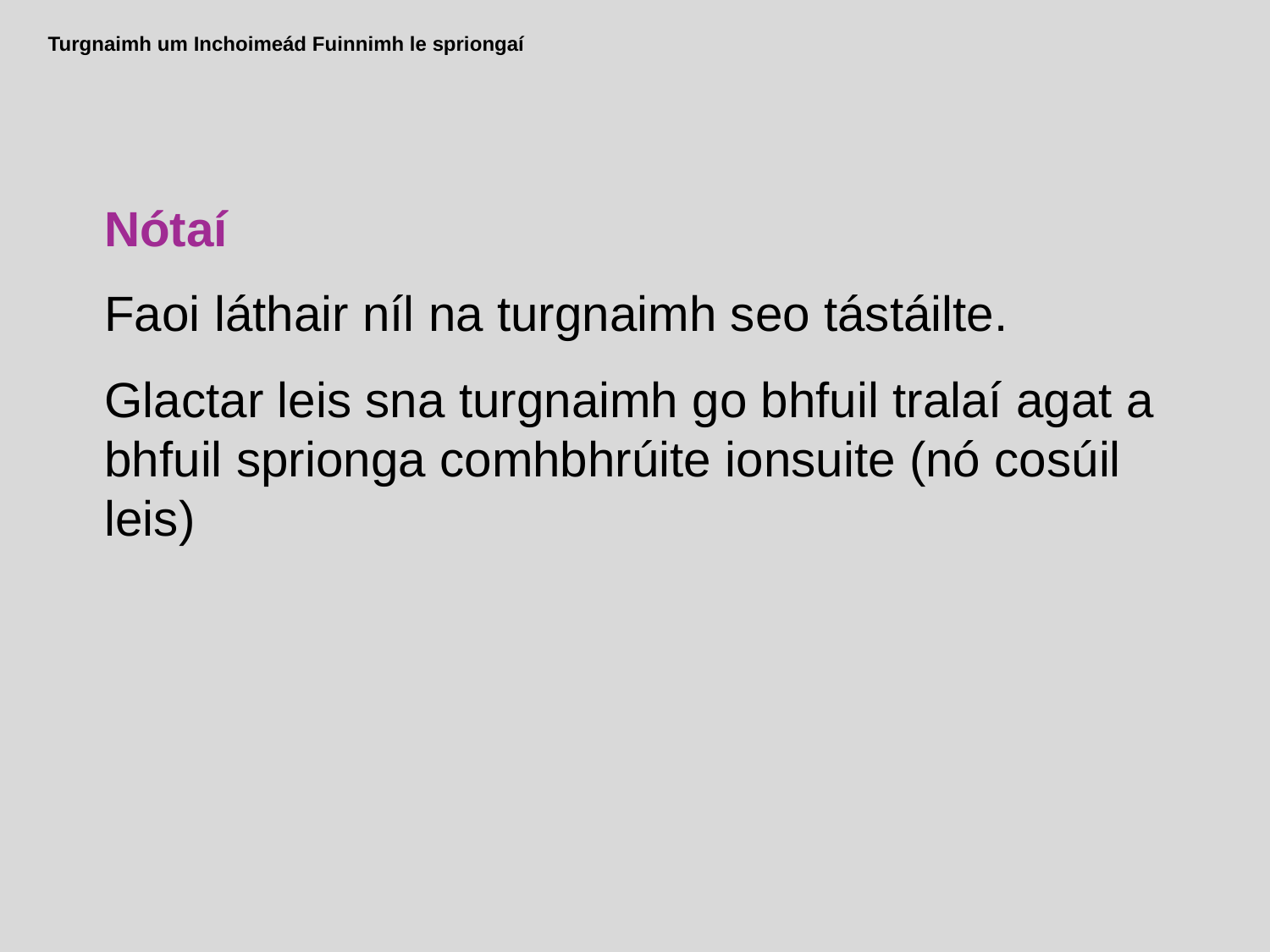

# Turgnaimh um Inchoimeád Fuinnimh le spriongaí
Nótaí
Faoi láthair níl na turgnaimh seo tástáilte.
Glactar leis sna turgnaimh go bhfuil tralaí agat a bhfuil sprionga comhbhrúite ionsuite (nó cosúil leis)